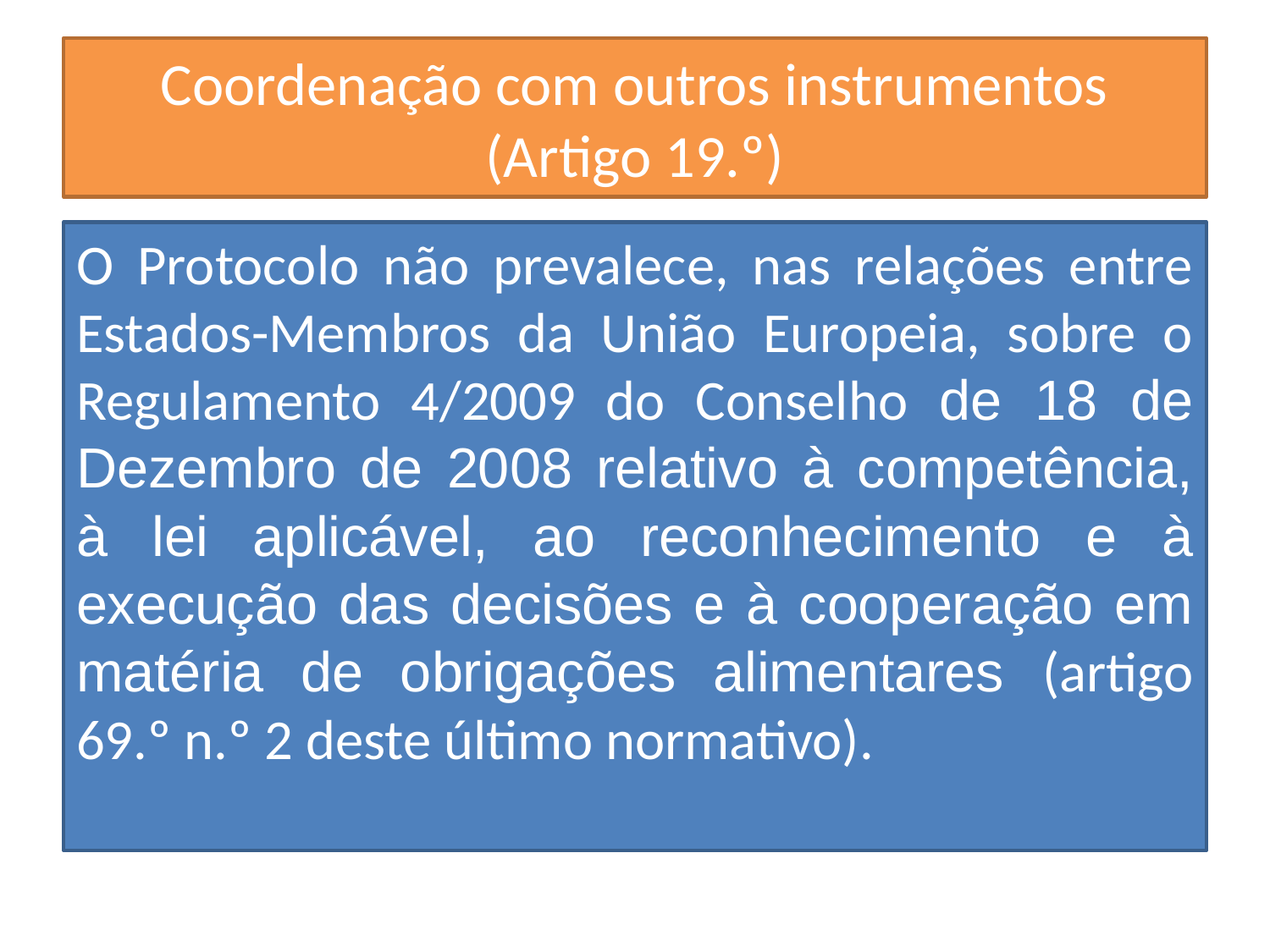

# Coordenação com outros instrumentos (Artigo 19.º)
O Protocolo não prevalece, nas relações entre Estados-Membros da União Europeia, sobre o Regulamento 4/2009 do Conselho de 18 de Dezembro de 2008 relativo à competência, à lei aplicável, ao reconhecimento e à execução das decisões e à cooperação em matéria de obrigações alimentares (artigo 69.º n.º 2 deste último normativo).